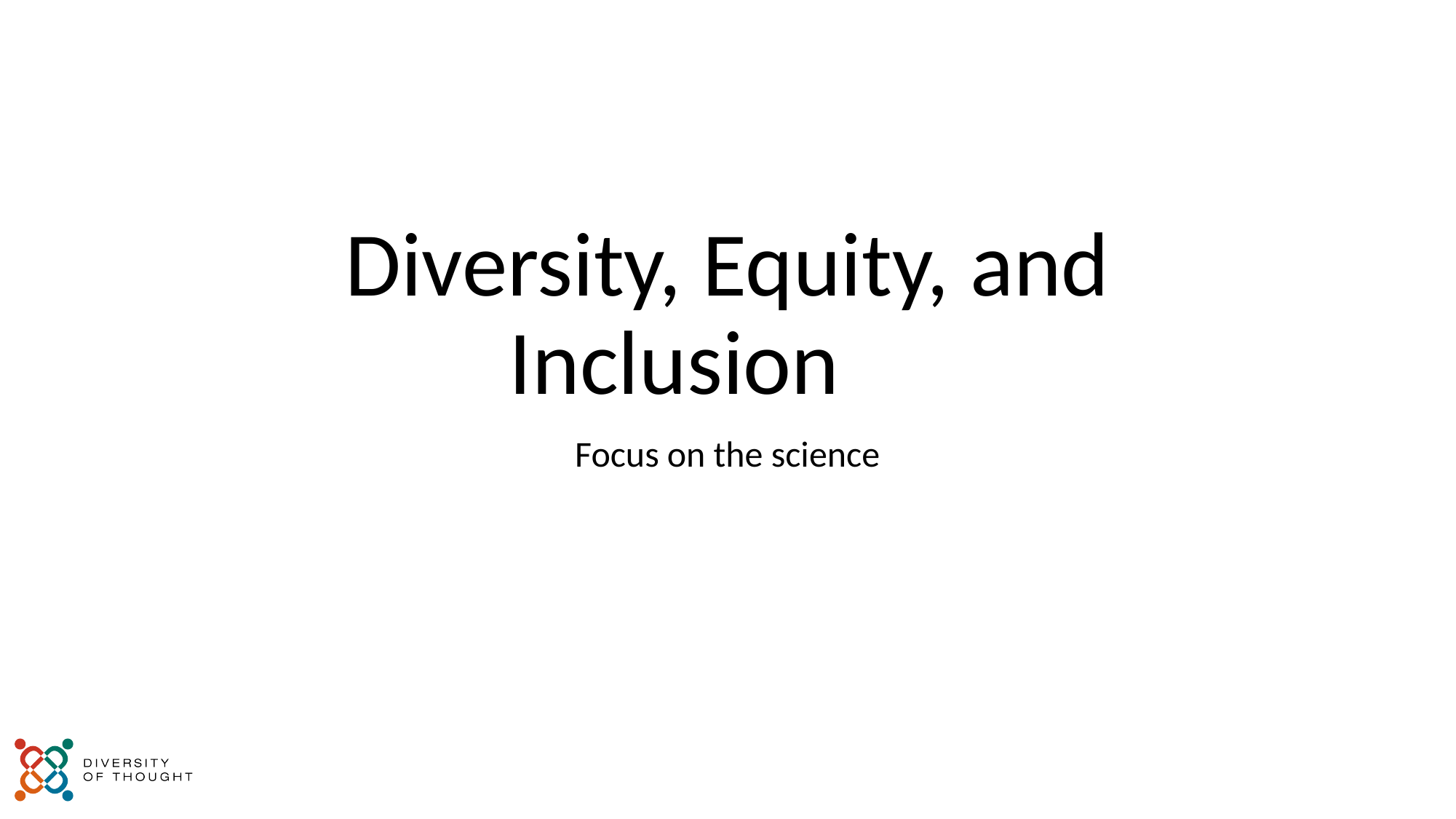

# Diversity, Equity, and Inclusion
Focus on the science